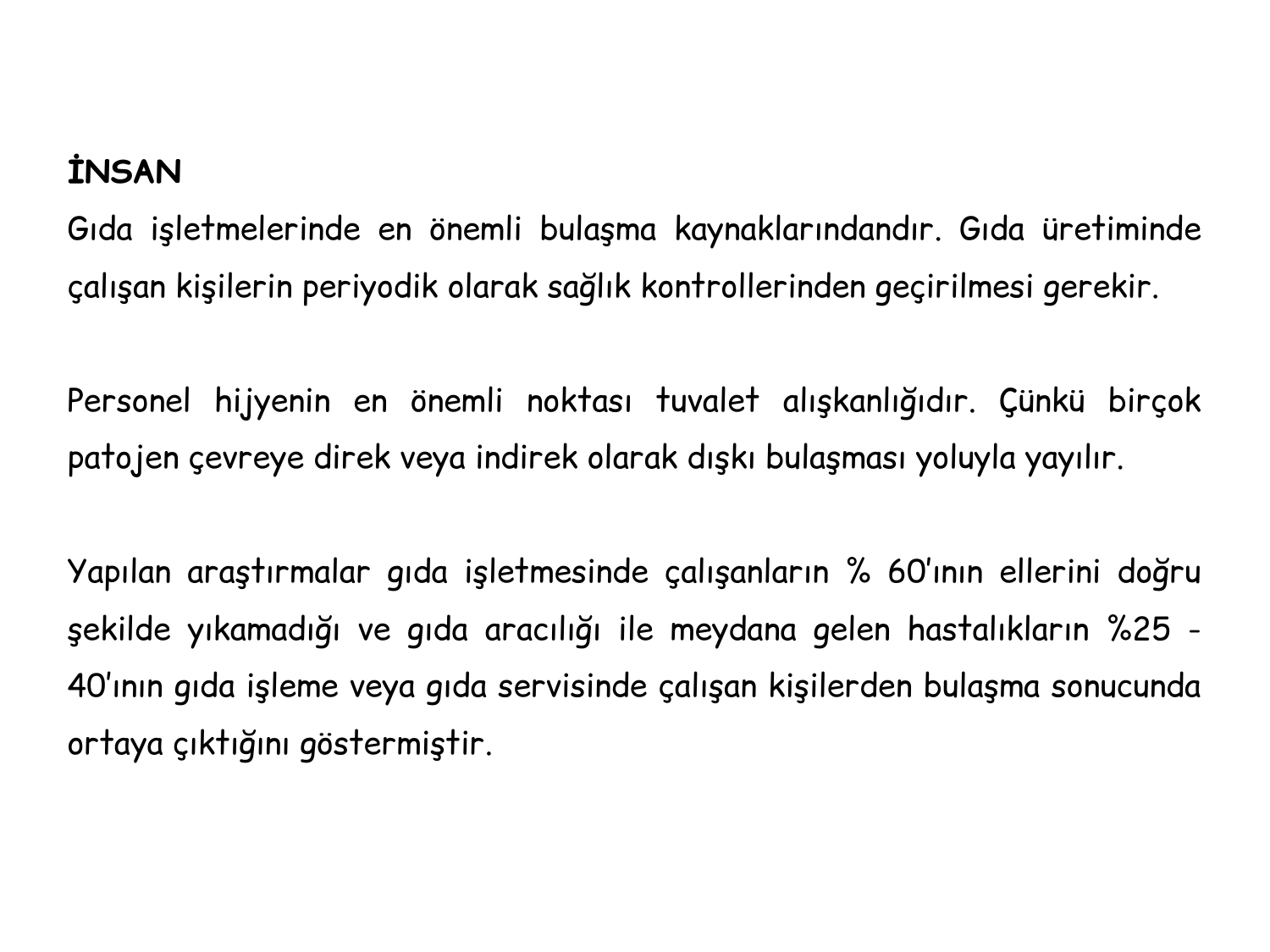

İNSAN
Gıda işletmelerinde en önemli bulaşma kaynaklarındandır. Gıda üretiminde çalışan kişilerin periyodik olarak sağlık kontrollerinden geçirilmesi gerekir.

Personel hijyenin en önemli noktası tuvalet alışkanlığıdır. Çünkü birçok patojen çevreye direk veya indirek olarak dışkı bulaşması yoluyla yayılır.

Yapılan araştırmalar gıda işletmesinde çalışanların % 60’ının ellerini doğru şekilde yıkamadığı ve gıda aracılığı ile meydana gelen hastalıkların %25 -40’ının gıda işleme veya gıda servisinde çalışan kişilerden bulaşma sonucunda ortaya çıktığını göstermiştir.